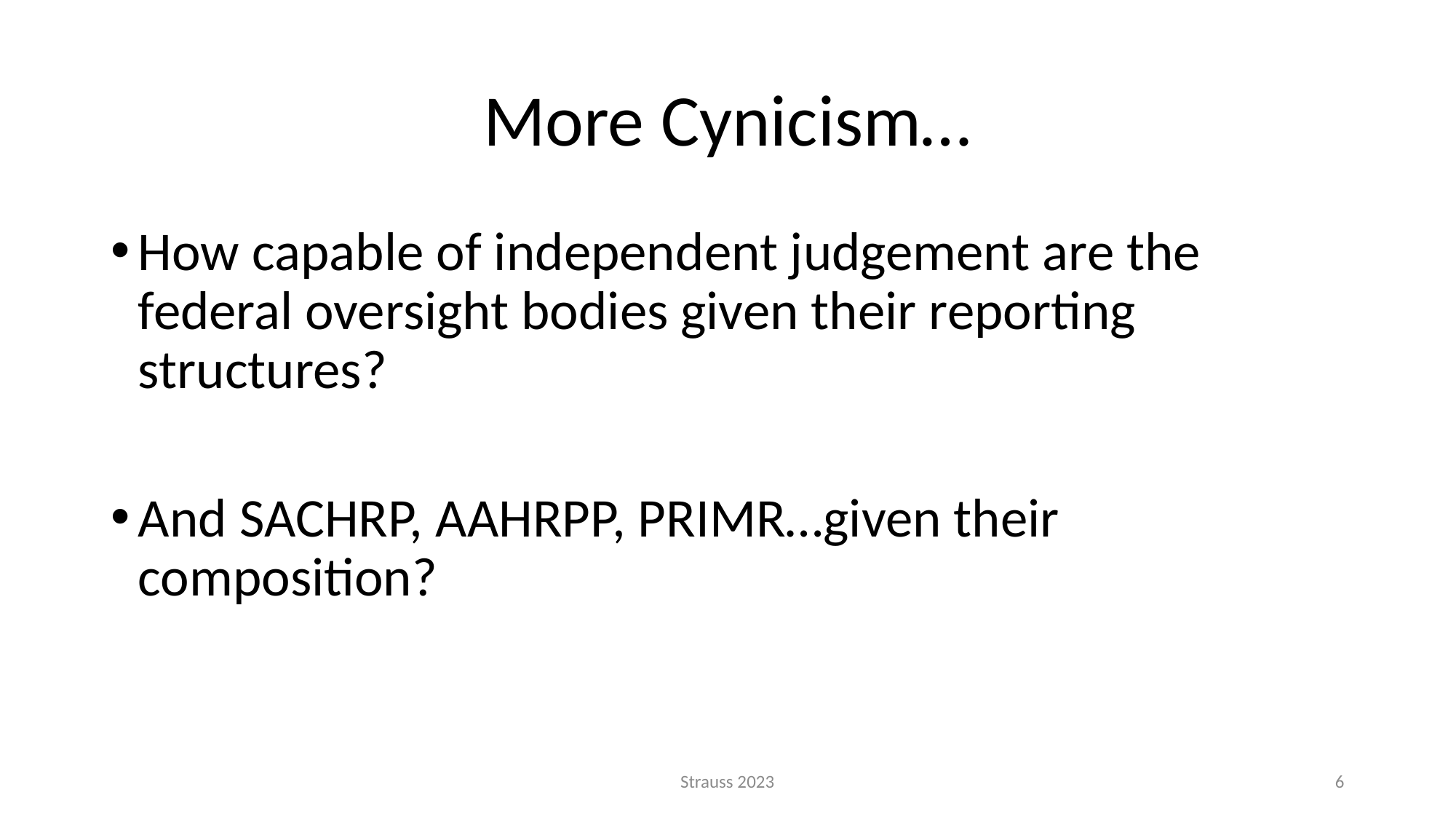

# More Cynicism…
How capable of independent judgement are the federal oversight bodies given their reporting structures?

And SACHRP, AAHRPP, PRIMR…given their composition?
Strauss 2023
6